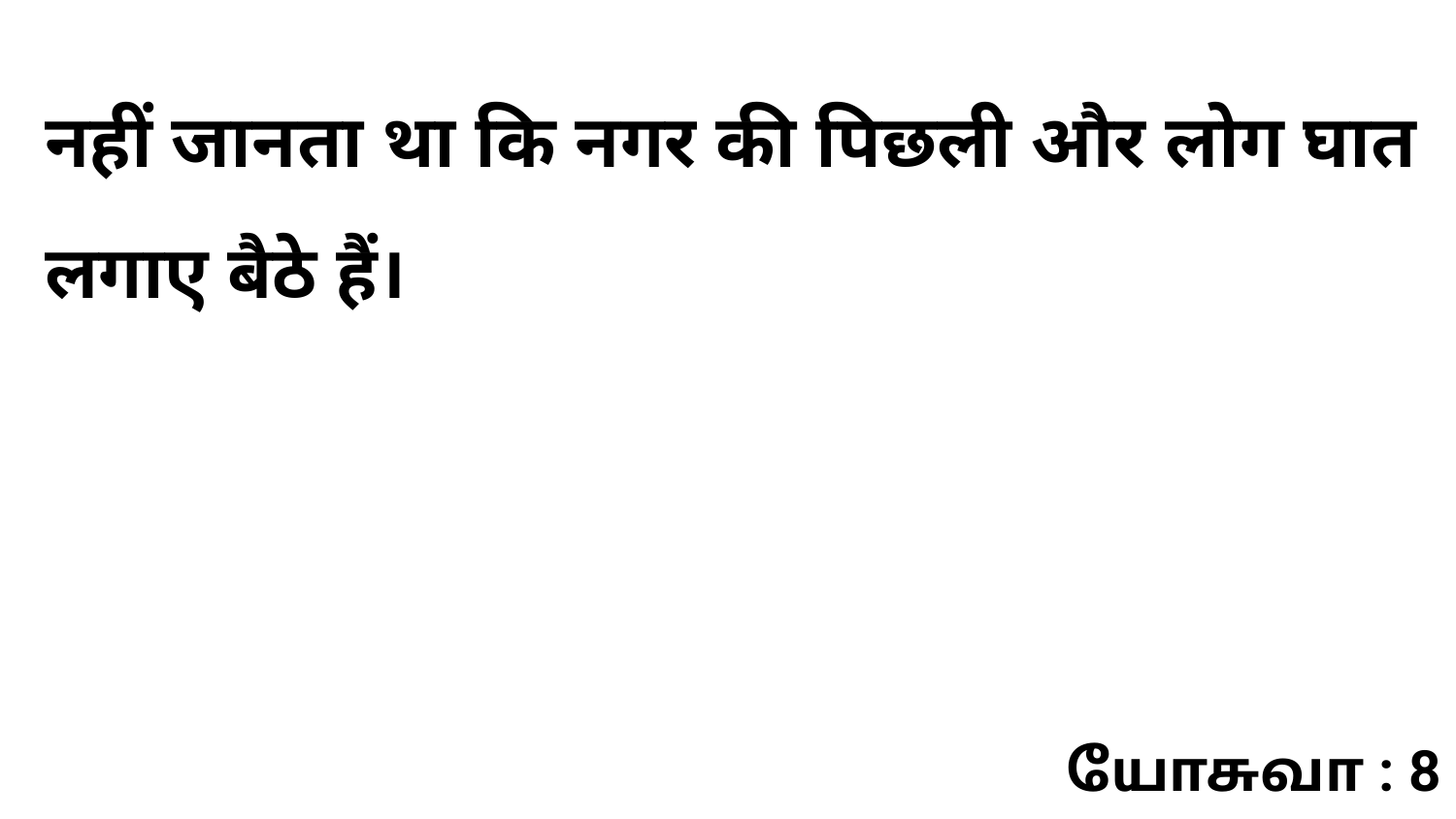

नहीं जानता था कि नगर की पिछली और लोग घात लगाए बैठे हैं।
யோசுவா : 8